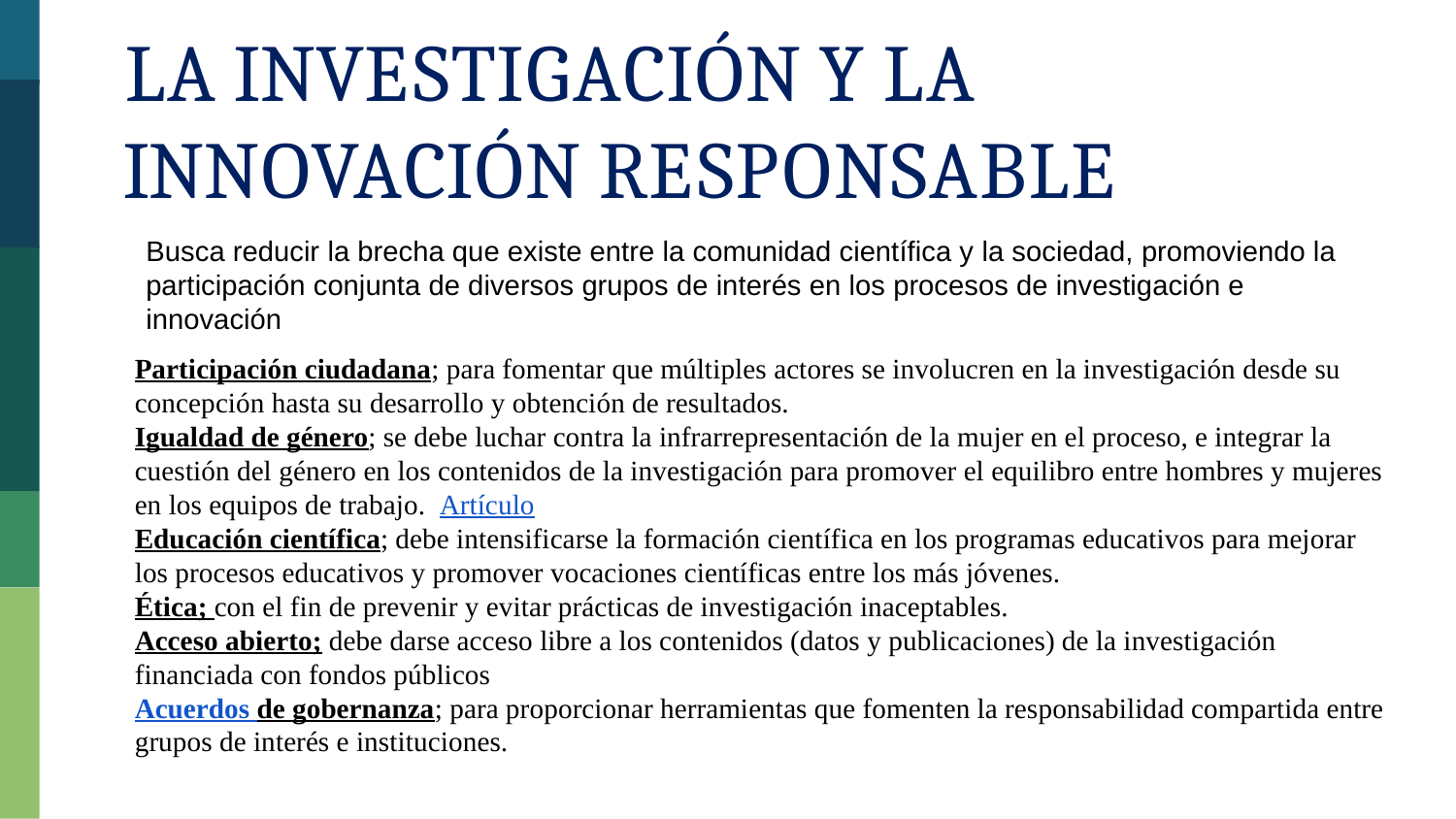

La investigación y la Innovación Responsable
Busca reducir la brecha que existe entre la comunidad científica y la sociedad, promoviendo la participación conjunta de diversos grupos de interés en los procesos de investigación e innovación
Participación ciudadana; para fomentar que múltiples actores se involucren en la investigación desde su concepción hasta su desarrollo y obtención de resultados.
Igualdad de género; se debe luchar contra la infrarrepresentación de la mujer en el proceso, e integrar la cuestión del género en los contenidos de la investigación para promover el equilibro entre hombres y mujeres en los equipos de trabajo.  Artículo
Educación científica; debe intensificarse la formación científica en los programas educativos para mejorar los procesos educativos y promover vocaciones científicas entre los más jóvenes.
Ética; con el fin de prevenir y evitar prácticas de investigación inaceptables.
Acceso abierto; debe darse acceso libre a los contenidos (datos y publicaciones) de la investigación financiada con fondos públicos
Acuerdos de gobernanza; para proporcionar herramientas que fomenten la responsabilidad compartida entre grupos de interés e instituciones.